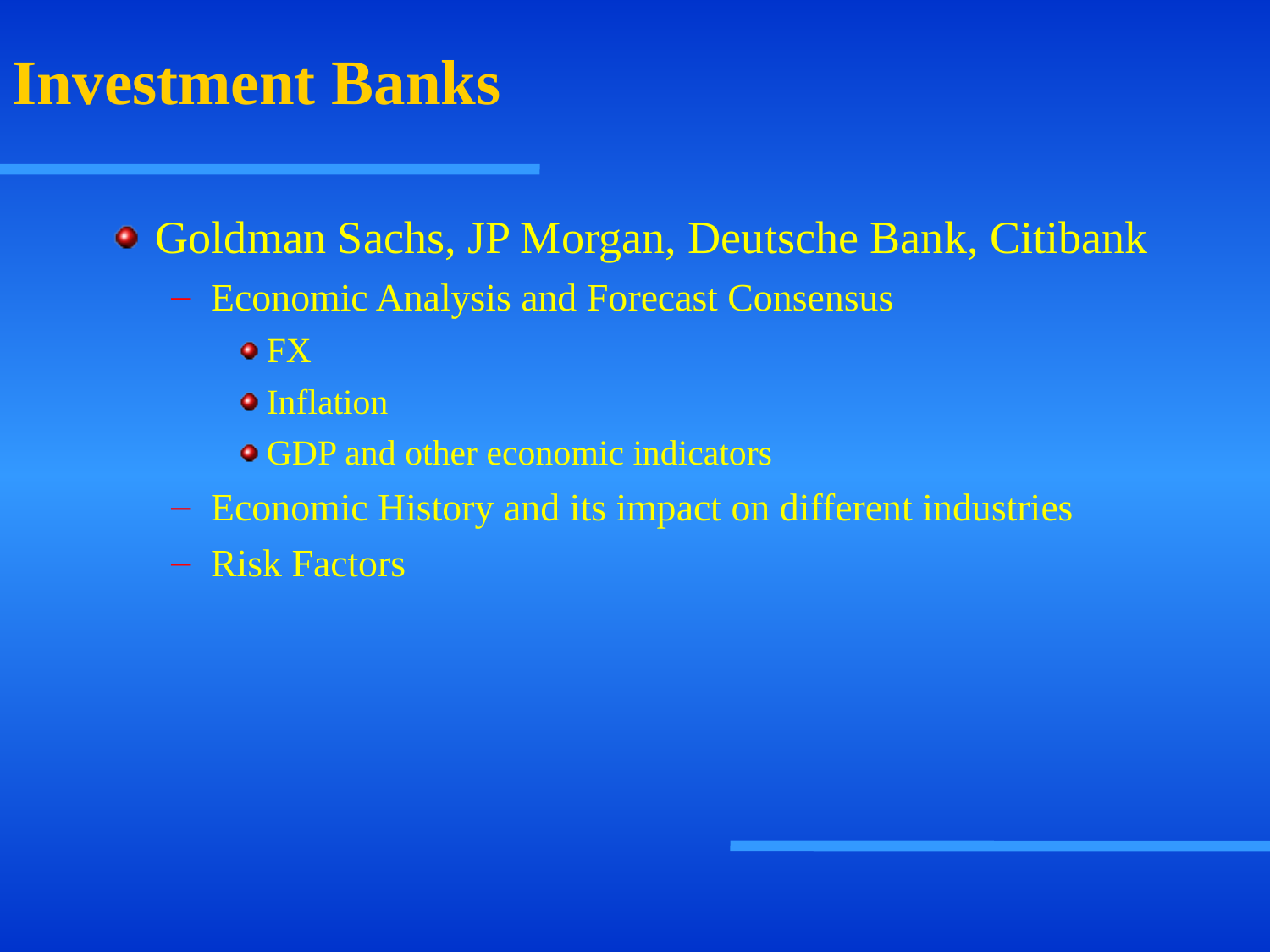

# Investment Banks
Goldman Sachs, JP Morgan, Deutsche Bank, Citibank
Economic Analysis and Forecast Consensus
FX
Inflation
GDP and other economic indicators
Economic History and its impact on different industries
Risk Factors